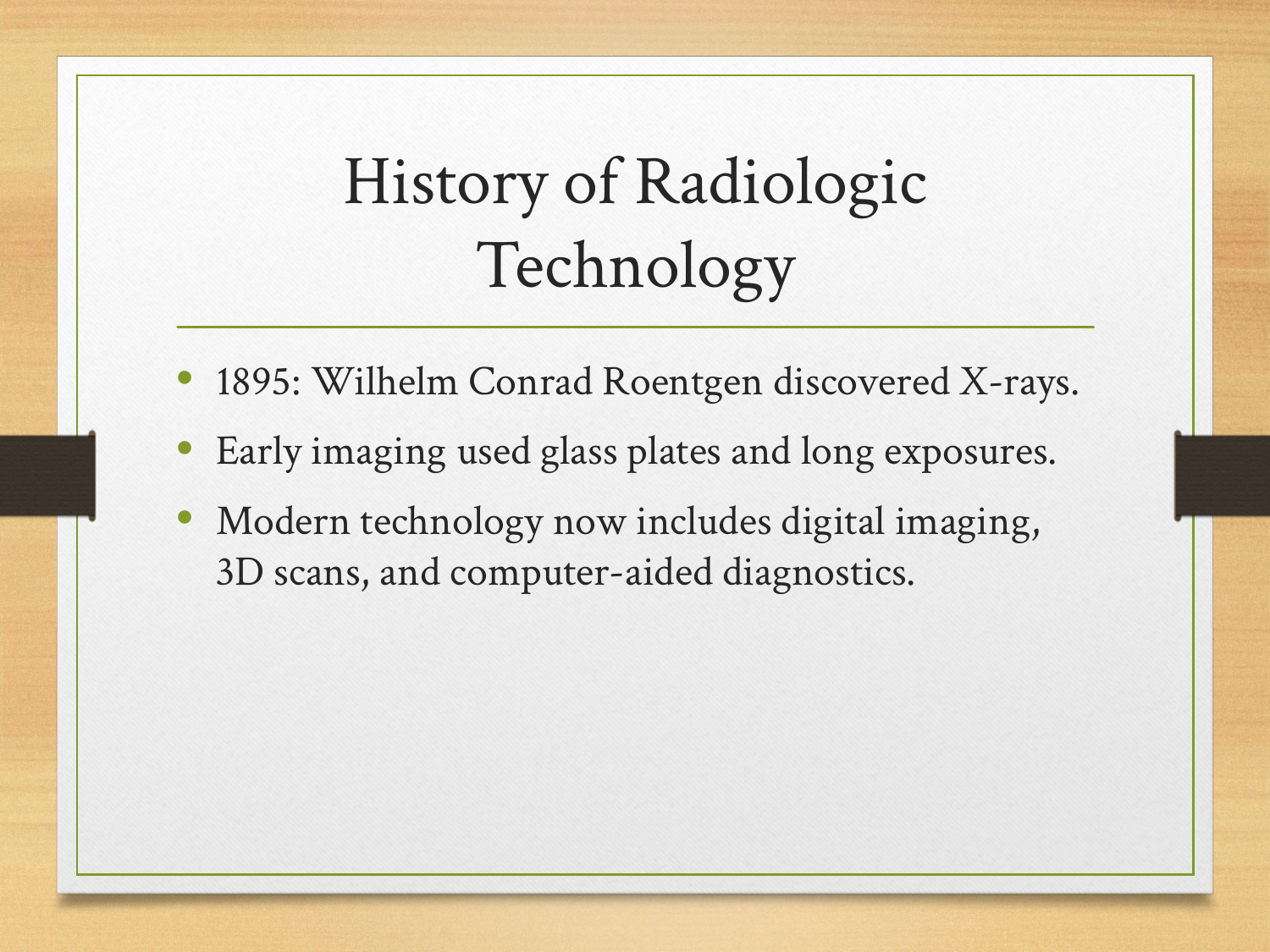

# History of Radiologic Technology
1895: Wilhelm Conrad Roentgen discovered X-rays.
Early imaging used glass plates and long exposures.
Modern technology now includes digital imaging, 3D scans, and computer-aided diagnostics.